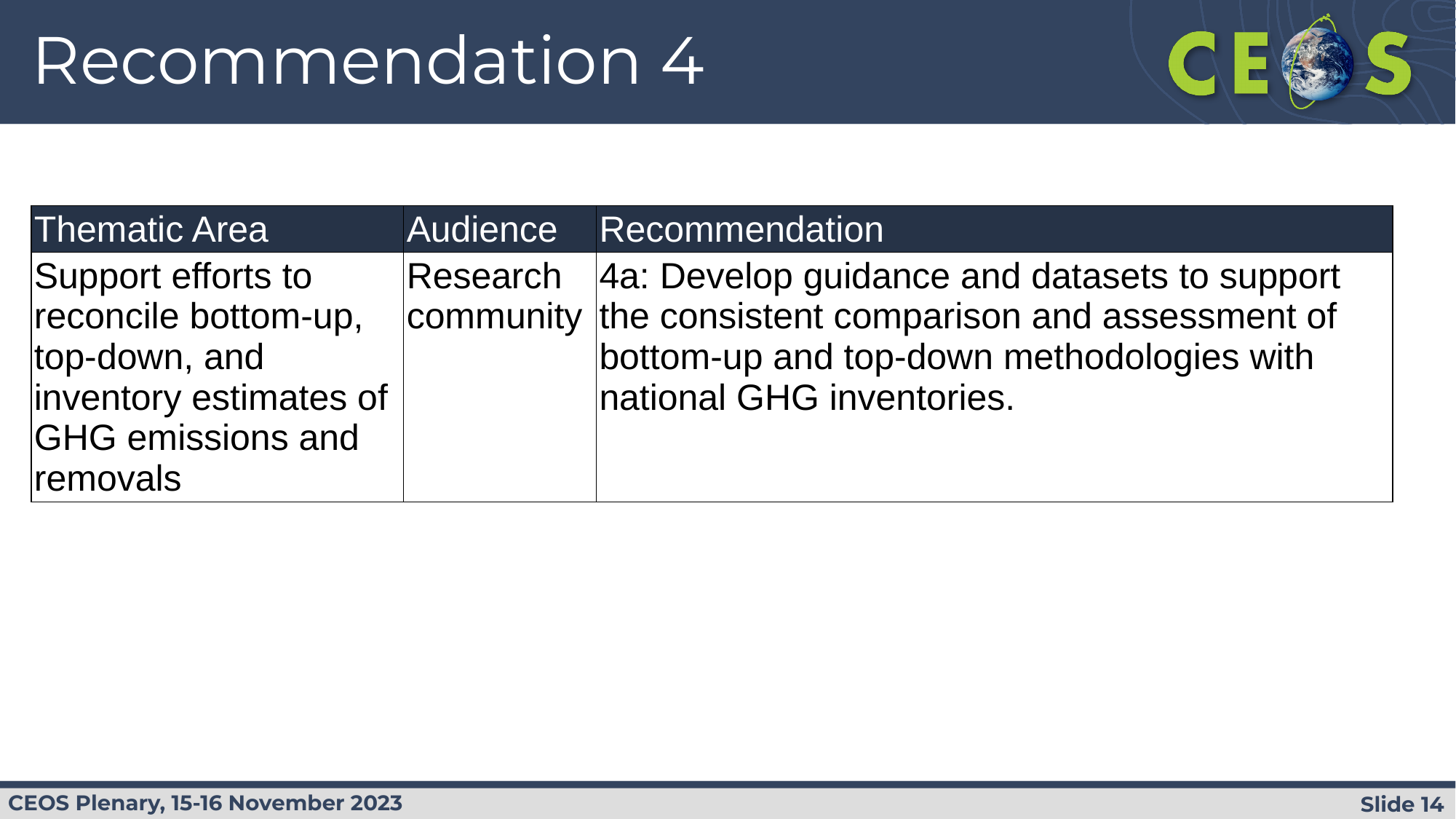

# Recommendation 4

| Thematic Area | Audience | Recommendation |
| --- | --- | --- |
| Support efforts to reconcile bottom-up, top-down, and inventory estimates of GHG emissions and removals | Research community | 4a: Develop guidance and datasets to support the consistent comparison and assessment of bottom-up and top-down methodologies with national GHG inventories. |